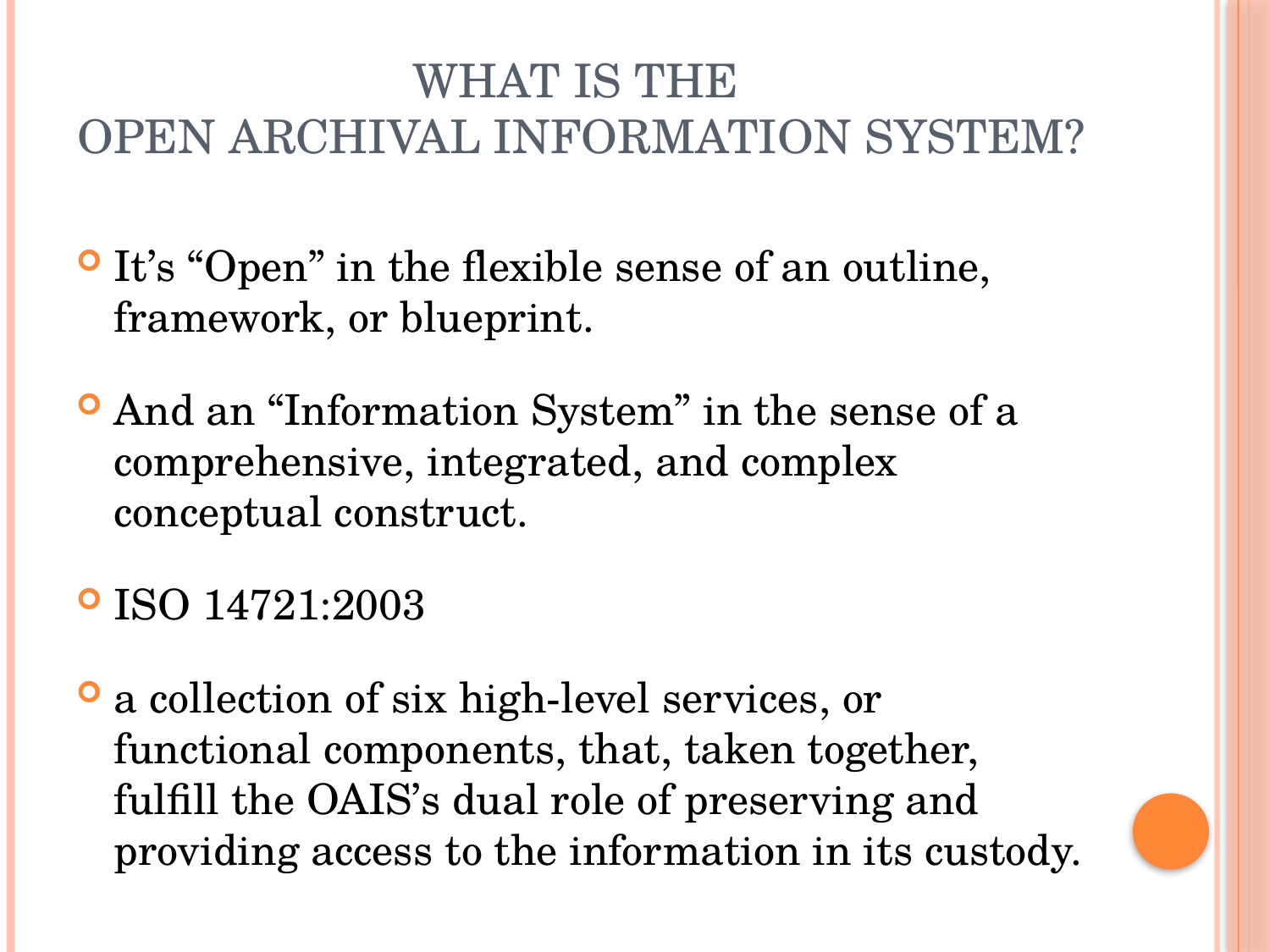

# what is the Open Archival Information System?
It’s “Open” in the flexible sense of an outline, framework, or blueprint.

And an “Information System” in the sense of a comprehensive, integrated, and complex conceptual construct.

ISO 14721:2003

a collection of six high-level services, or functional components, that, taken together, fulfill the OAIS’s dual role of preserving and providing access to the information in its custody.